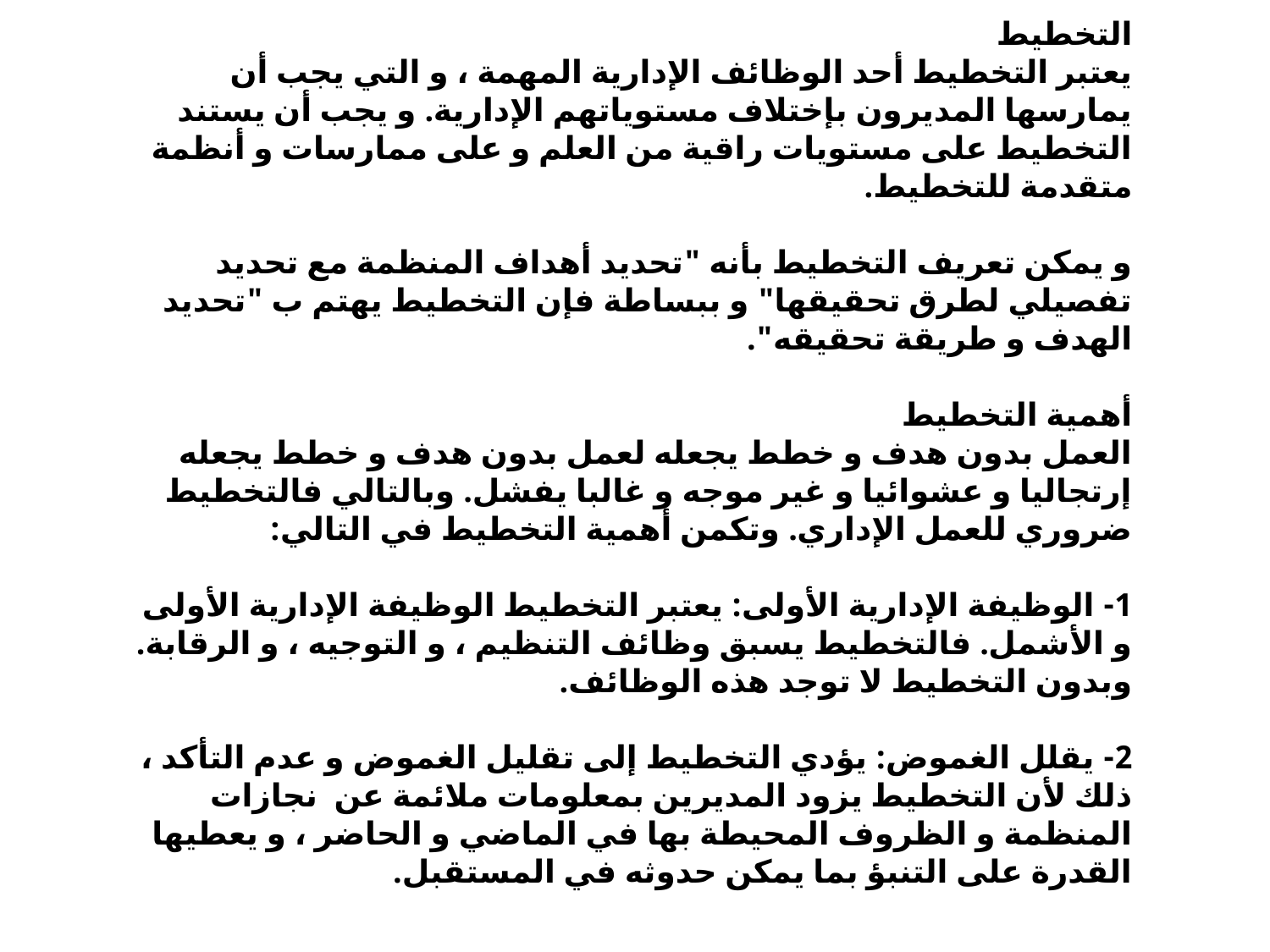

التخطيط

التخطيط
يعتبر التخطيط أحد الوظائف الإدارية المهمة ، و التي يجب أن يمارسها المديرون بإختلاف مستوياتهم الإدارية. و يجب أن يستند التخطيط على مستويات راقية من العلم و على ممارسات و أنظمة متقدمة للتخطيط.

و يمكن تعريف التخطيط بأنه "تحديد أهداف المنظمة مع تحديد تفصيلي لطرق تحقيقها" و ببساطة فإن التخطيط يهتم ب "تحديد الهدف و طريقة تحقيقه".

أهمية التخطيط
العمل بدون هدف و خطط يجعله لعمل بدون هدف و خطط يجعله إرتجاليا و عشوائيا و غير موجه و غالبا يفشل. وبالتالي فالتخطيط ضروري للعمل الإداري. وتكمن أهمية التخطيط في التالي:

1- الوظيفة الإدارية الأولى: يعتبر التخطيط الوظيفة الإدارية الأولى و الأشمل. فالتخطيط يسبق وظائف التنظيم ، و التوجيه ، و الرقابة. وبدون التخطيط لا توجد هذه الوظائف.

2- يقلل الغموض: يؤدي التخطيط إلى تقليل الغموض و عدم التأكد ، ذلك لأن التخطيط يزود المديرين بمعلومات ملائمة عن  نجازات المنظمة و الظروف المحيطة بها في الماضي و الحاضر ، و يعطيها القدرة على التنبؤ بما يمكن حدوثه في المستقبل.